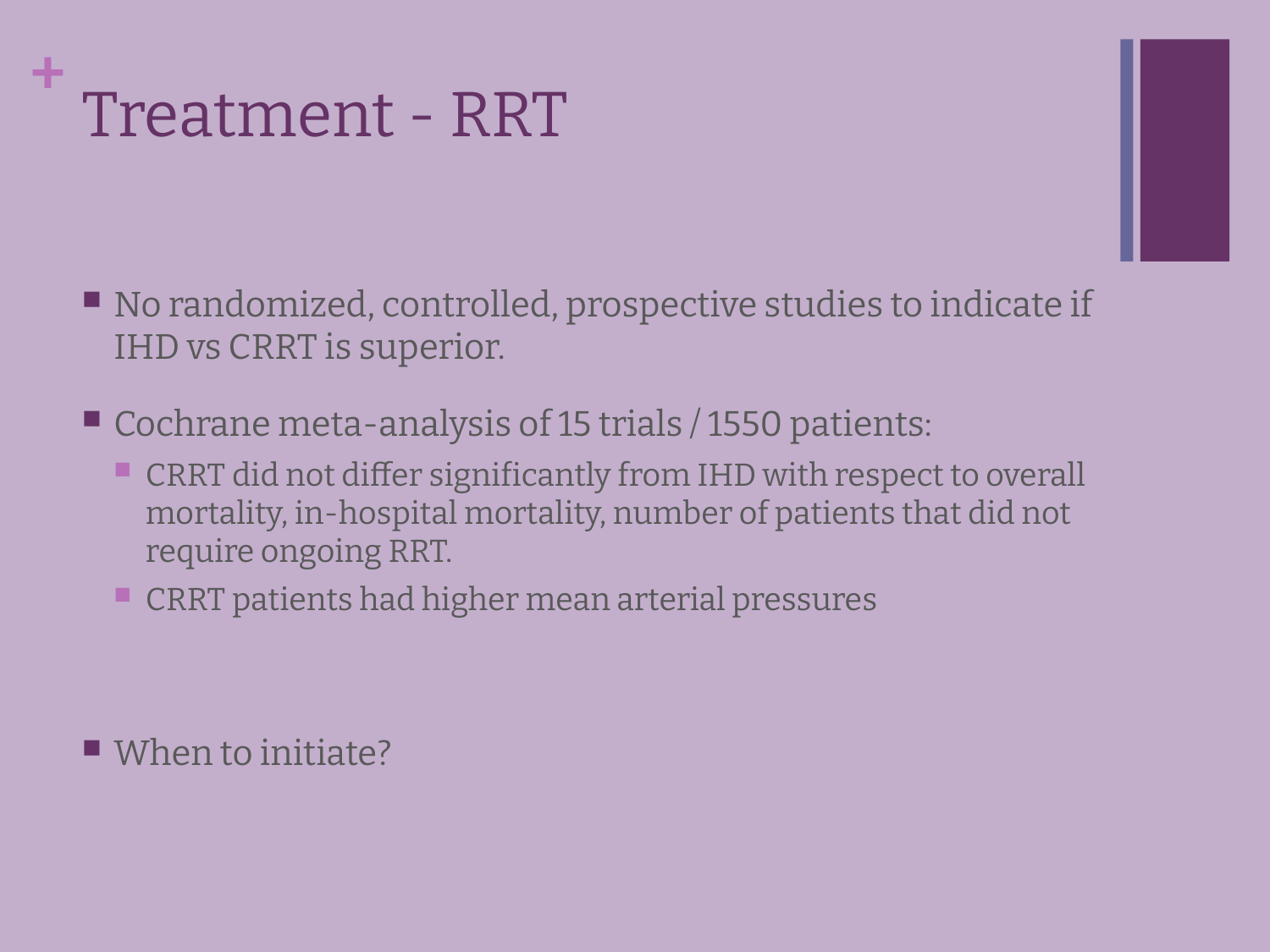

# Treatment - RRT
No randomized, controlled, prospective studies to indicate if IHD vs CRRT is superior.
Cochrane meta-analysis of 15 trials / 1550 patients:
CRRT did not differ significantly from IHD with respect to overall mortality, in-hospital mortality, number of patients that did not require ongoing RRT.
CRRT patients had higher mean arterial pressures

When to initiate?